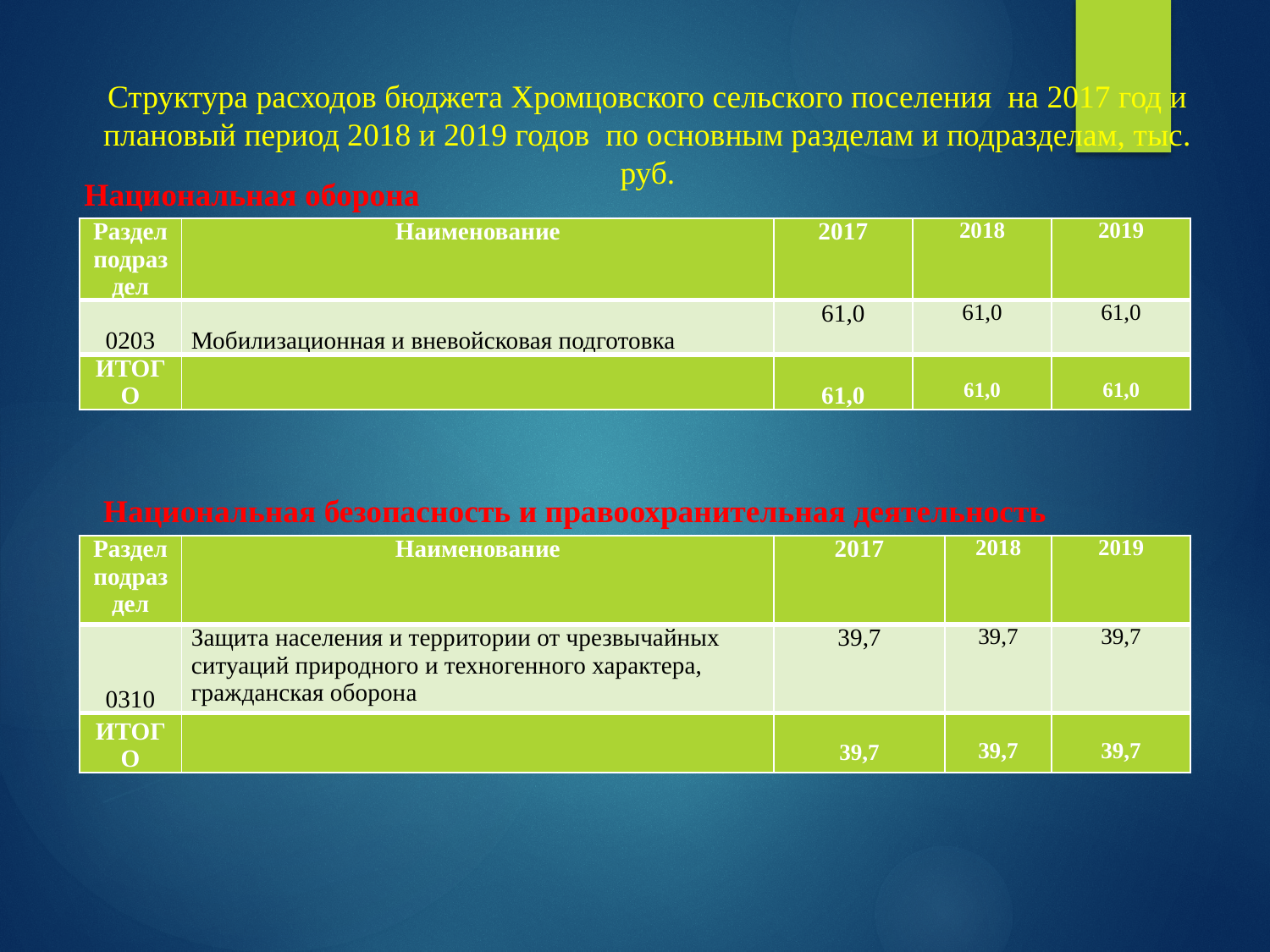

# Структура расходов бюджета Хромцовского сельского поселения  на 2017 год и плановый период 2018 и 2019 годов  по основным разделам и подразделам, тыс. руб.
Национальная оборона
| Раздел подраздел | Наименование | 2017 | 2018 | 2019 |
| --- | --- | --- | --- | --- |
| 0203 | Мобилизационная и вневойсковая подготовка | 61,0 | 61,0 | 61,0 |
| ИТОГО |  | 61,0 | 61,0 | 61,0 |
Национальная безопасность и правоохранительная деятельность
| Раздел подраздел | Наименование | 2017 | 2018 | 2019 |
| --- | --- | --- | --- | --- |
| 0310 | Защита населения и территории от чрезвычайных ситуаций природного и техногенного характера, гражданская оборона | 39,7 | 39,7 | 39,7 |
| ИТОГО |  | 39,7 | 39,7 | 39,7 |